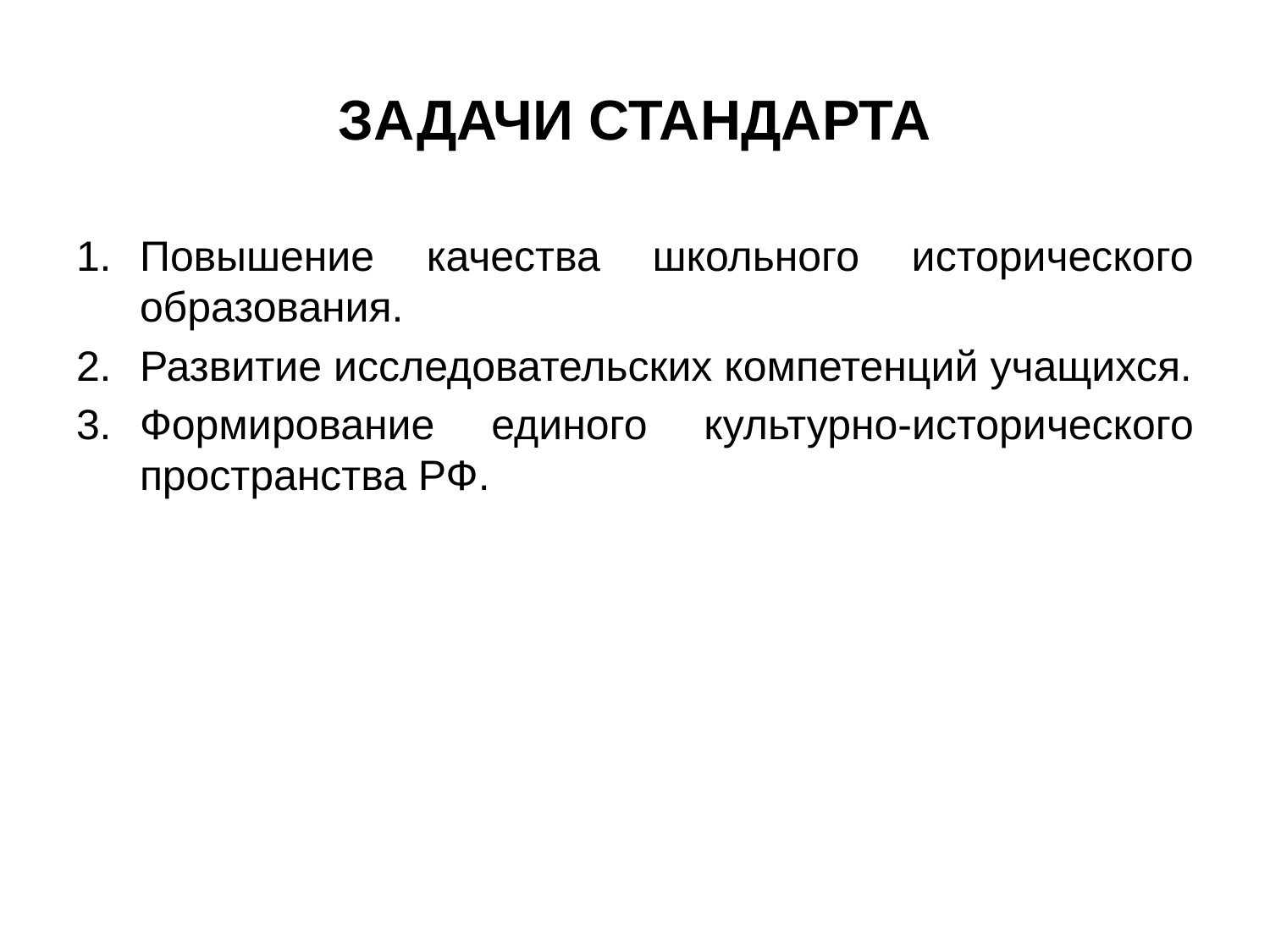

# ЗАДАЧИ СТАНДАРТА
Повышение качества школьного исторического образования.
Развитие исследовательских компетенций учащихся.
Формирование единого культурно-исторического пространства РФ.